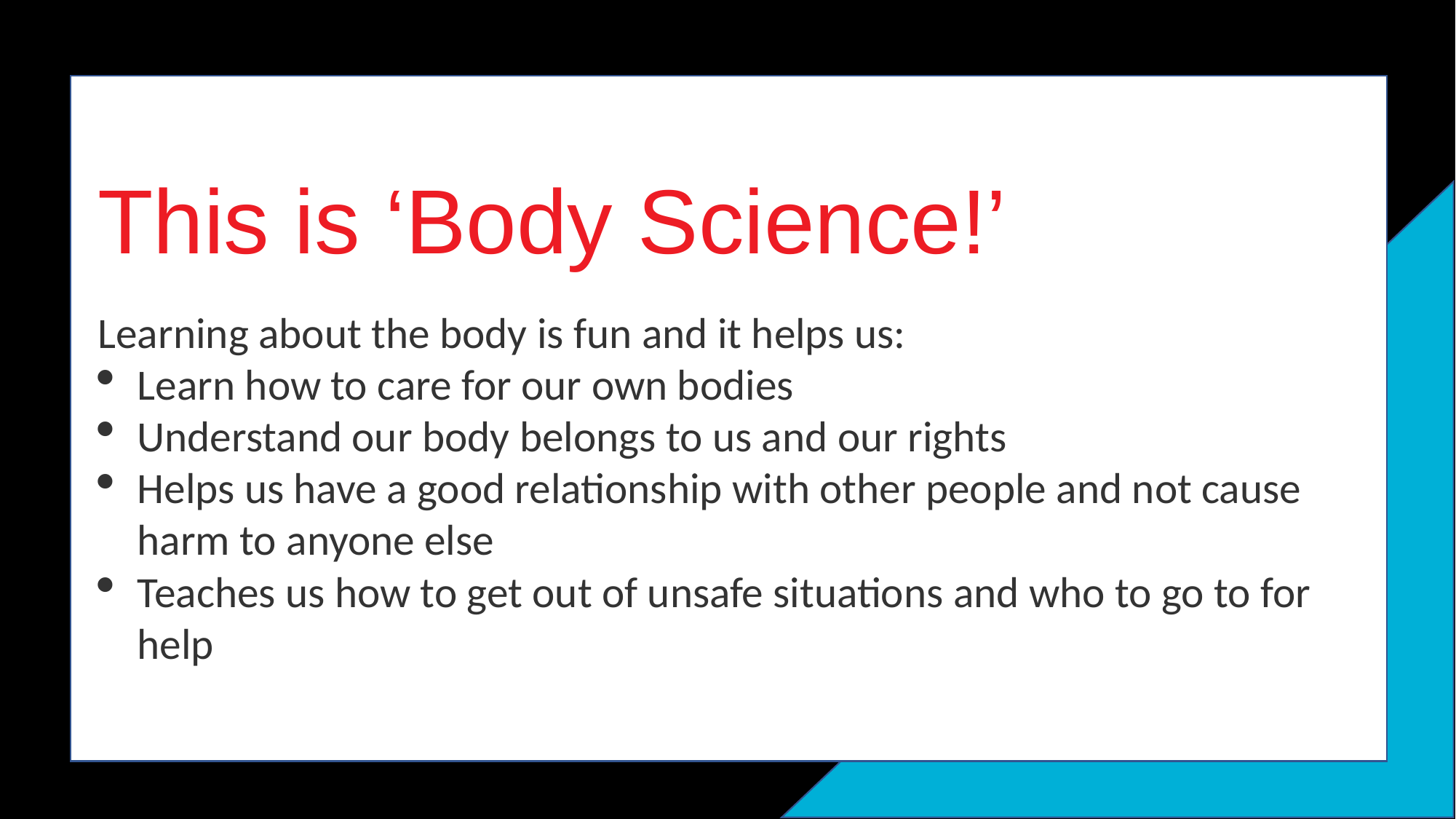

# This is ‘Body Science!’
Learning about the body is fun and it helps us:
Learn how to care for our own bodies
Understand our body belongs to us and our rights
Helps us have a good relationship with other people and not cause harm to anyone else
Teaches us how to get out of unsafe situations and who to go to for help